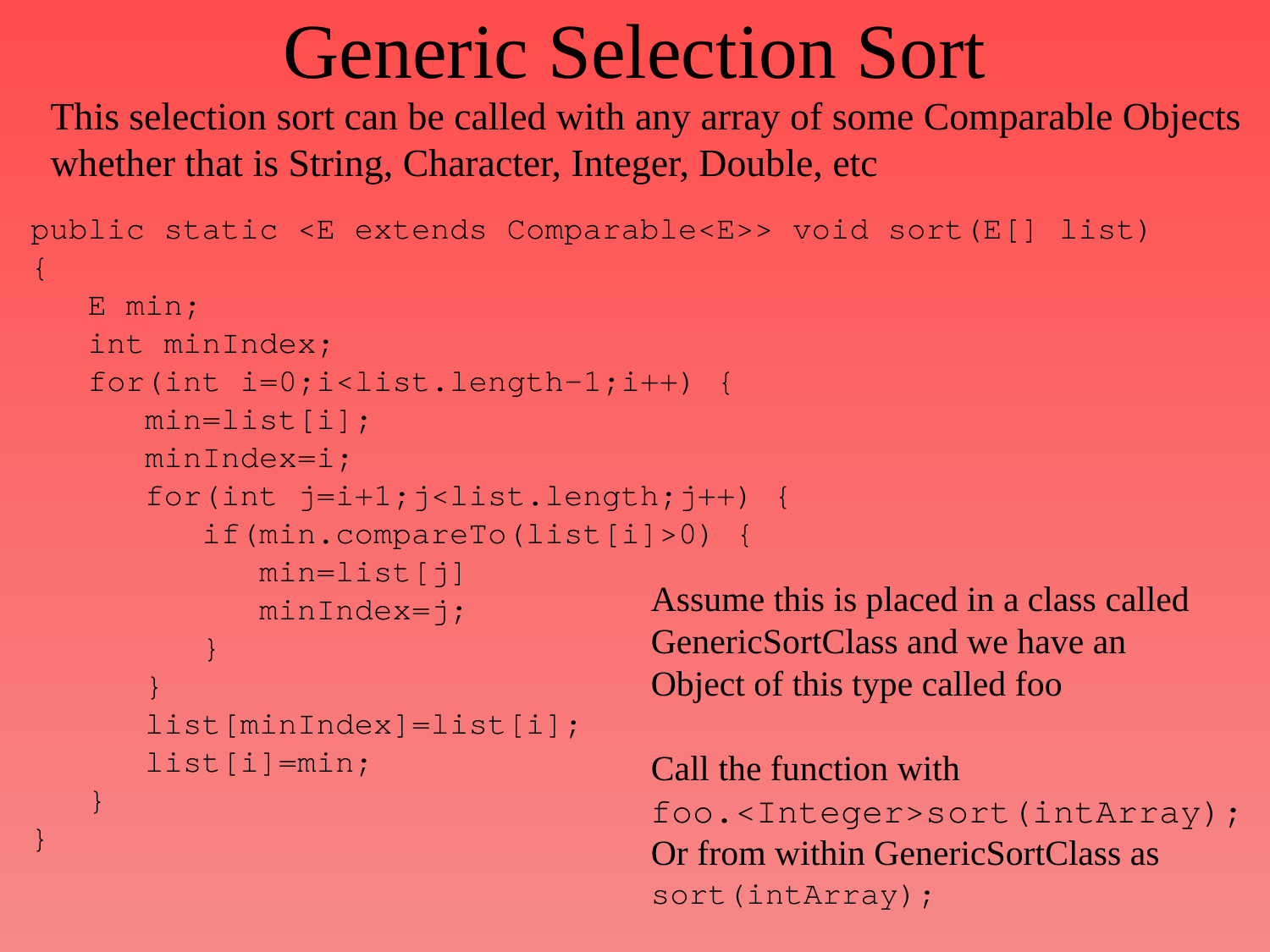

# Generic Selection Sort
This selection sort can be called with any array of some Comparable Objects
whether that is String, Character, Integer, Double, etc
public static <E extends Comparable<E>> void sort(E[] list)
{
   E min;
   int minIndex;
   for(int i=0;i<list.length-1;i++) {
      min=list[i];
      minIndex=i;
      for(int j=i+1;j<list.length;j++) {
         if(min.compareTo(list[i]>0) {
            min=list[j]
            minIndex=j;
         }
      }
      list[minIndex]=list[i];
      list[i]=min;
   }
}
Assume this is placed in a class called
GenericSortClass and we have an
Object of this type called foo

Call the function with
foo.<Integer>sort(intArray);
Or from within GenericSortClass as
sort(intArray);